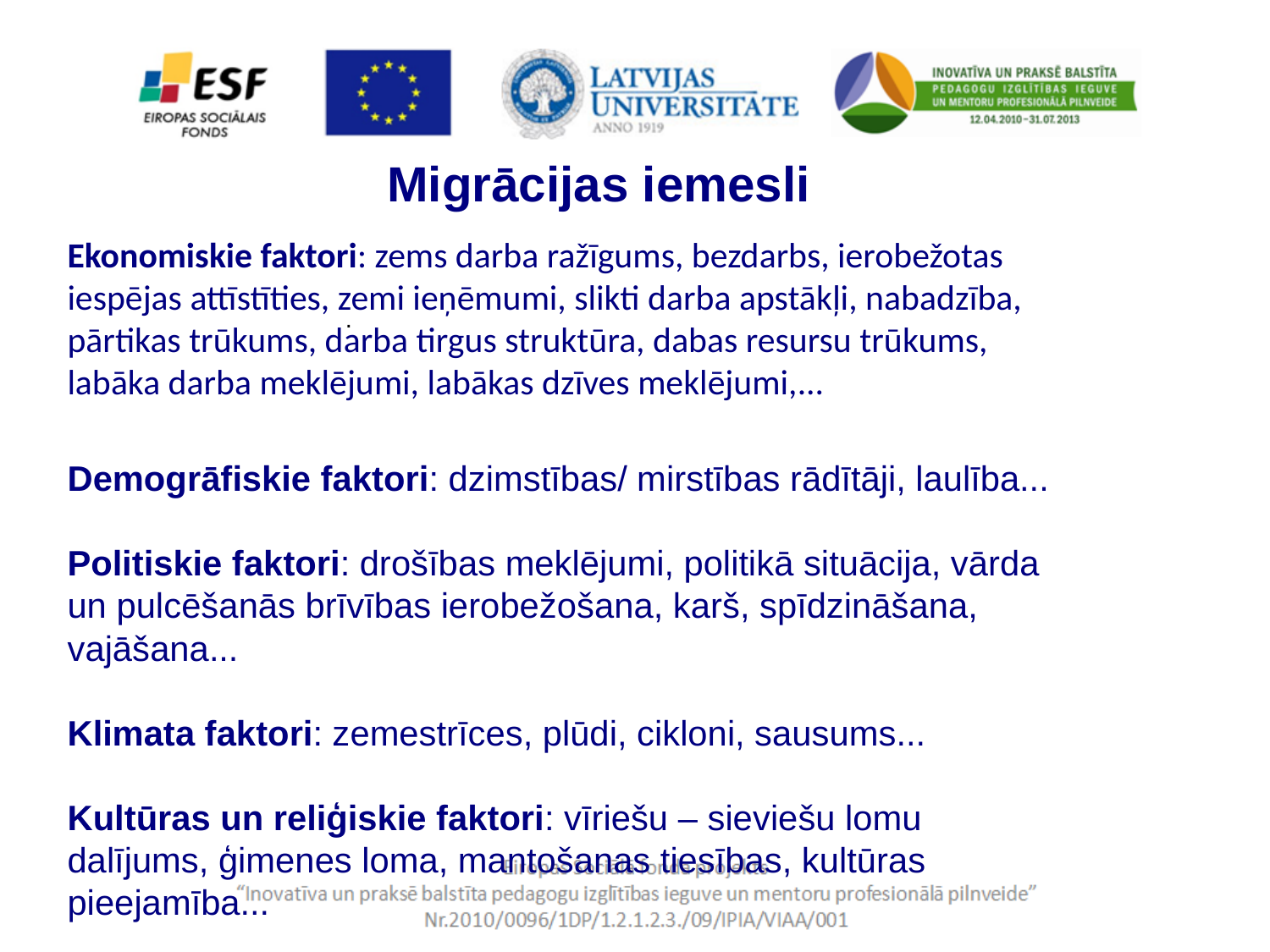

Migrācijas iemesli
Ekonomiskie faktori: zems darba ražīgums, bezdarbs, ierobežotas iespējas attīstīties, zemi ieņēmumi, slikti darba apstākļi, nabadzība, pārtikas trūkums, darba tirgus struktūra, dabas resursu trūkums, labāka darba meklējumi, labākas dzīves meklējumi,...

Demogrāfiskie faktori: dzimstības/ mirstības rādītāji, laulība...

Politiskie faktori: drošības meklējumi, politikā situācija, vārda un pulcēšanās brīvības ierobežošana, karš, spīdzināšana, vajāšana...

Klimata faktori: zemestrīces, plūdi, cikloni, sausums...

Kultūras un reliģiskie faktori: vīriešu – sieviešu lomu dalījums, ģimenes loma, mantošanas tiesības, kultūras pieejamība...

.